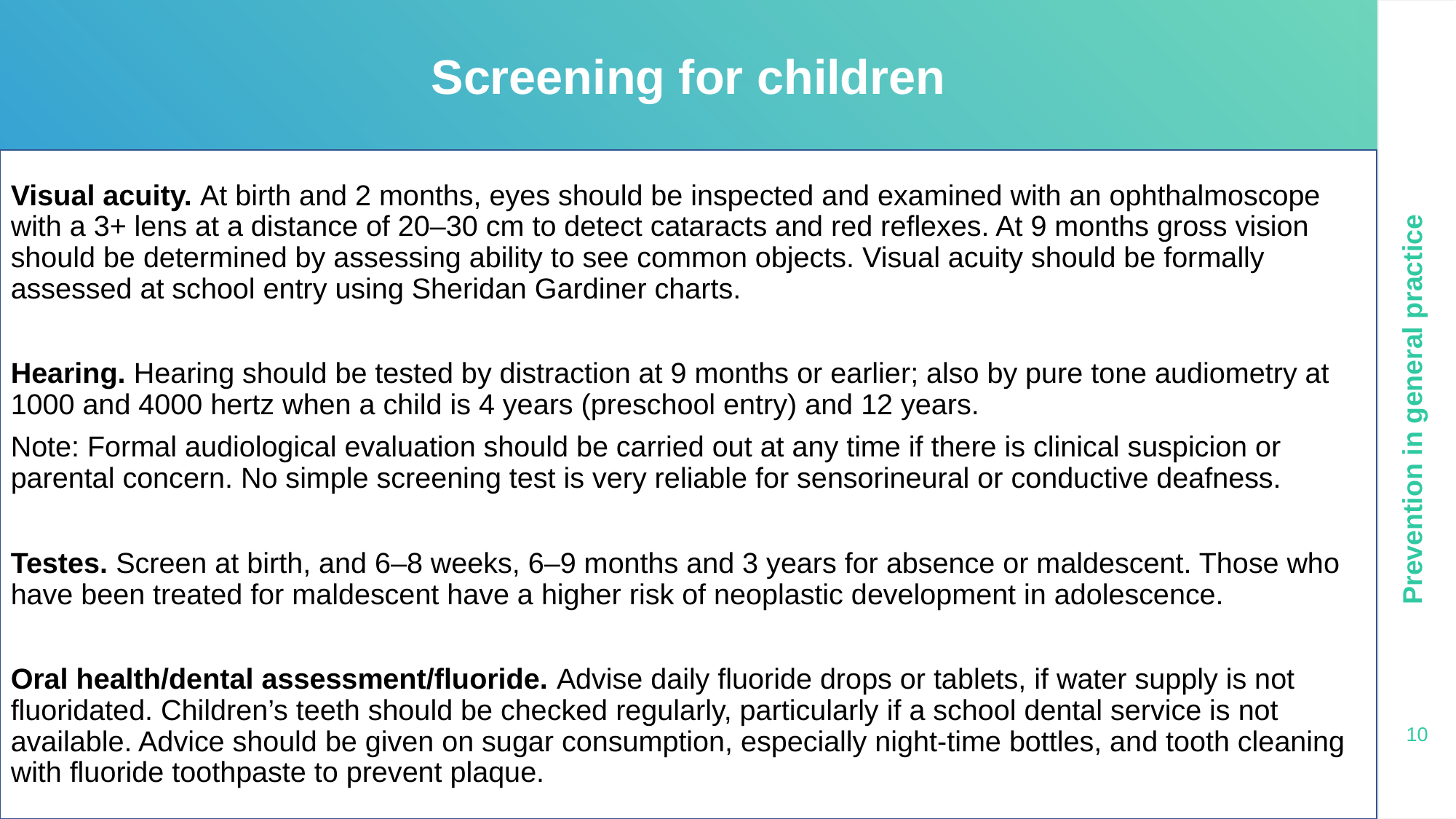

Screening for children
Visual acuity. At birth and 2 months, eyes should be inspected and examined with an ophthalmoscope with a 3+ lens at a distance of 20–30 cm to detect cataracts and red reflexes. At 9 months gross vision should be determined by assessing ability to see common objects. Visual acuity should be formally assessed at school entry using Sheridan Gardiner charts.

Hearing. Hearing should be tested by distraction at 9 months or earlier; also by pure tone audiometry at 1000 and 4000 hertz when a child is 4 years (preschool entry) and 12 years.
Note: Formal audiological evaluation should be carried out at any time if there is clinical suspicion or parental concern. No simple screening test is very reliable for sensorineural or conductive deafness.

Testes. Screen at birth, and 6–8 weeks, 6–9 months and 3 years for absence or maldescent. Those who have been treated for maldescent have a higher risk of neoplastic development in adolescence.

Oral health/dental assessment/fluoride. Advise daily fluoride drops or tablets, if water supply is not fluoridated. Children’s teeth should be checked regularly, particularly if a school dental service is not available. Advice should be given on sugar consumption, especially night-time bottles, and tooth cleaning with fluoride toothpaste to prevent plaque.
Prevention in general practice
10